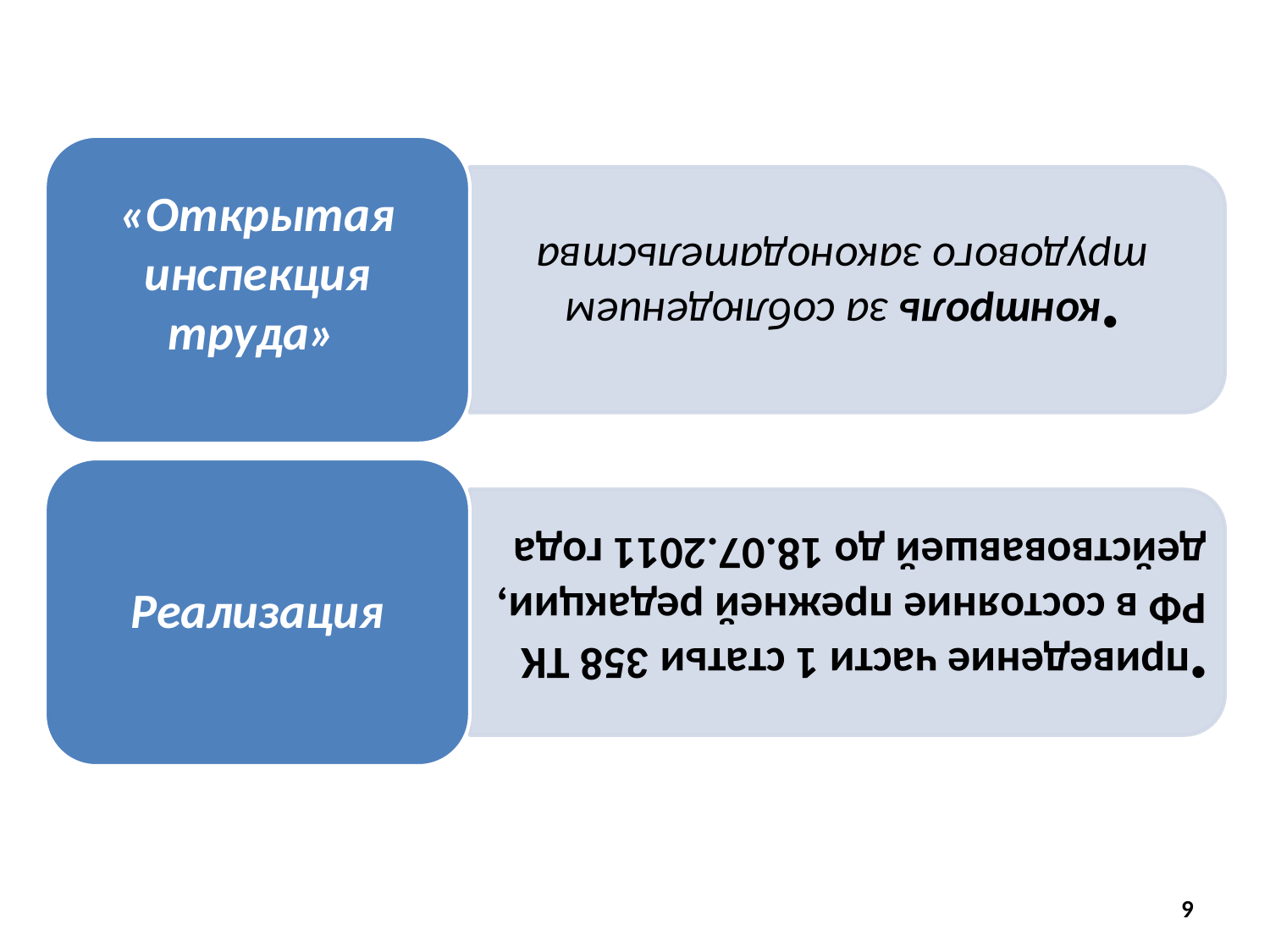

контроль за соблюдением трудового законодательства
«Открытая инспекция труда»

приведение части 1 статьи 358 ТК РФ в состояние прежней редакции, действовавшей до 18.07.2011 года
Реализация
9